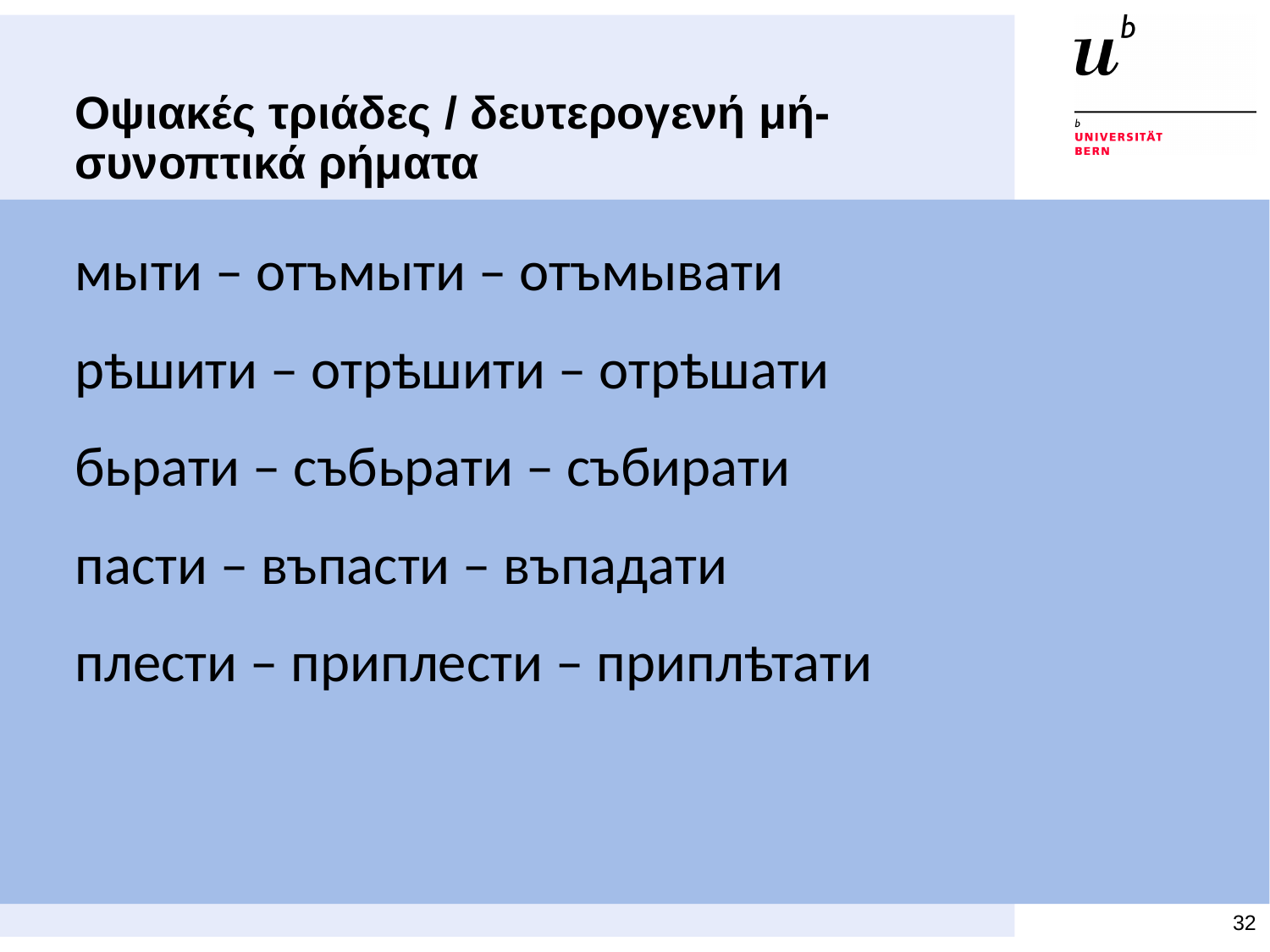

# Οψιακές τριάδες / δευτερογενή μή-συνοπτικά ρήματα
мыти – отъмыти – отъмывати
рѣшити – отрѣшити – отрѣшати
бьрати – събьрати – събирати
пасти – въпасти – въпадати
плести – приплести – приплѣтати

32